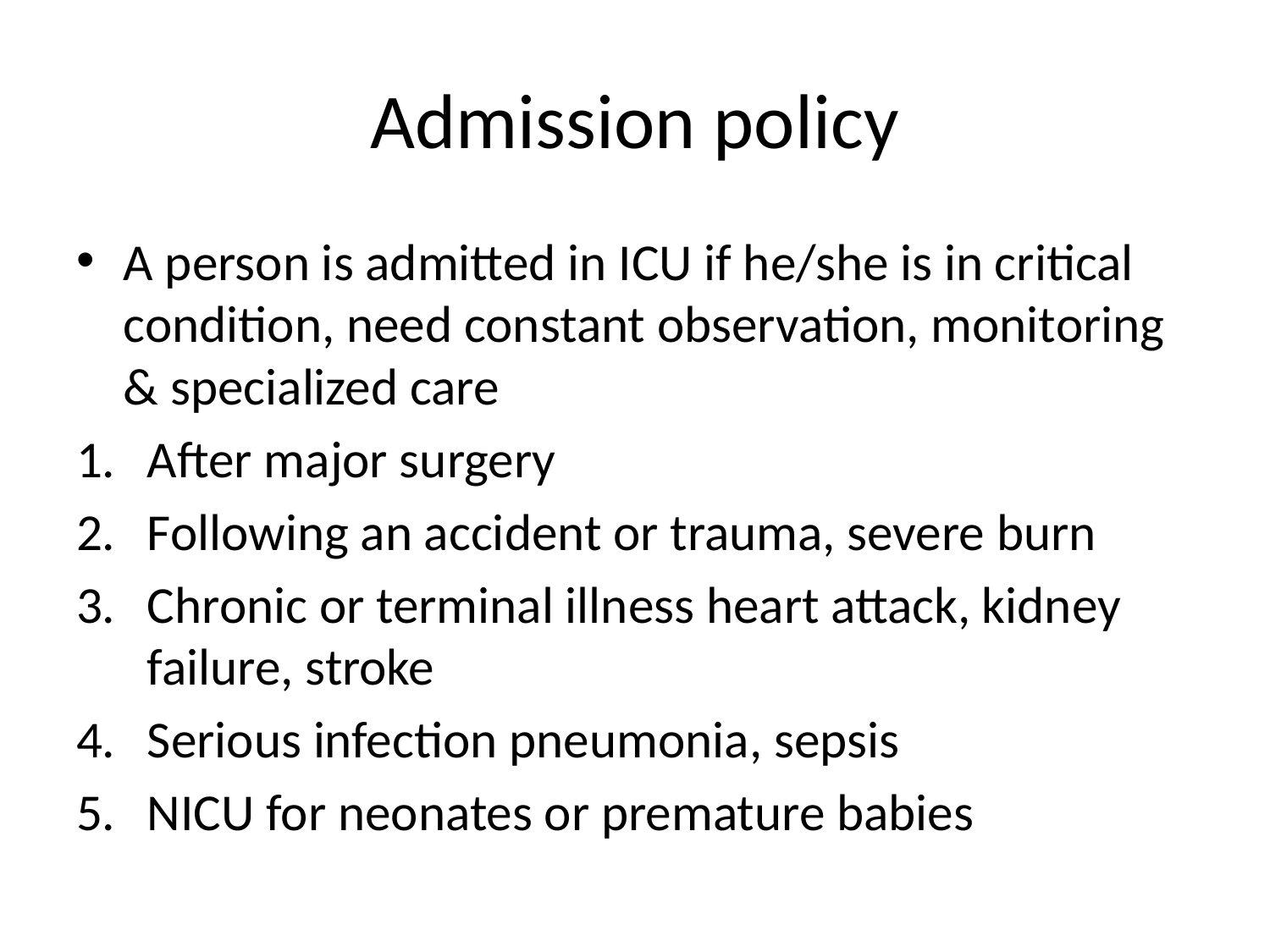

# Admission policy
A person is admitted in ICU if he/she is in critical condition, need constant observation, monitoring & specialized care
After major surgery
Following an accident or trauma, severe burn
Chronic or terminal illness heart attack, kidney failure, stroke
Serious infection pneumonia, sepsis
NICU for neonates or premature babies